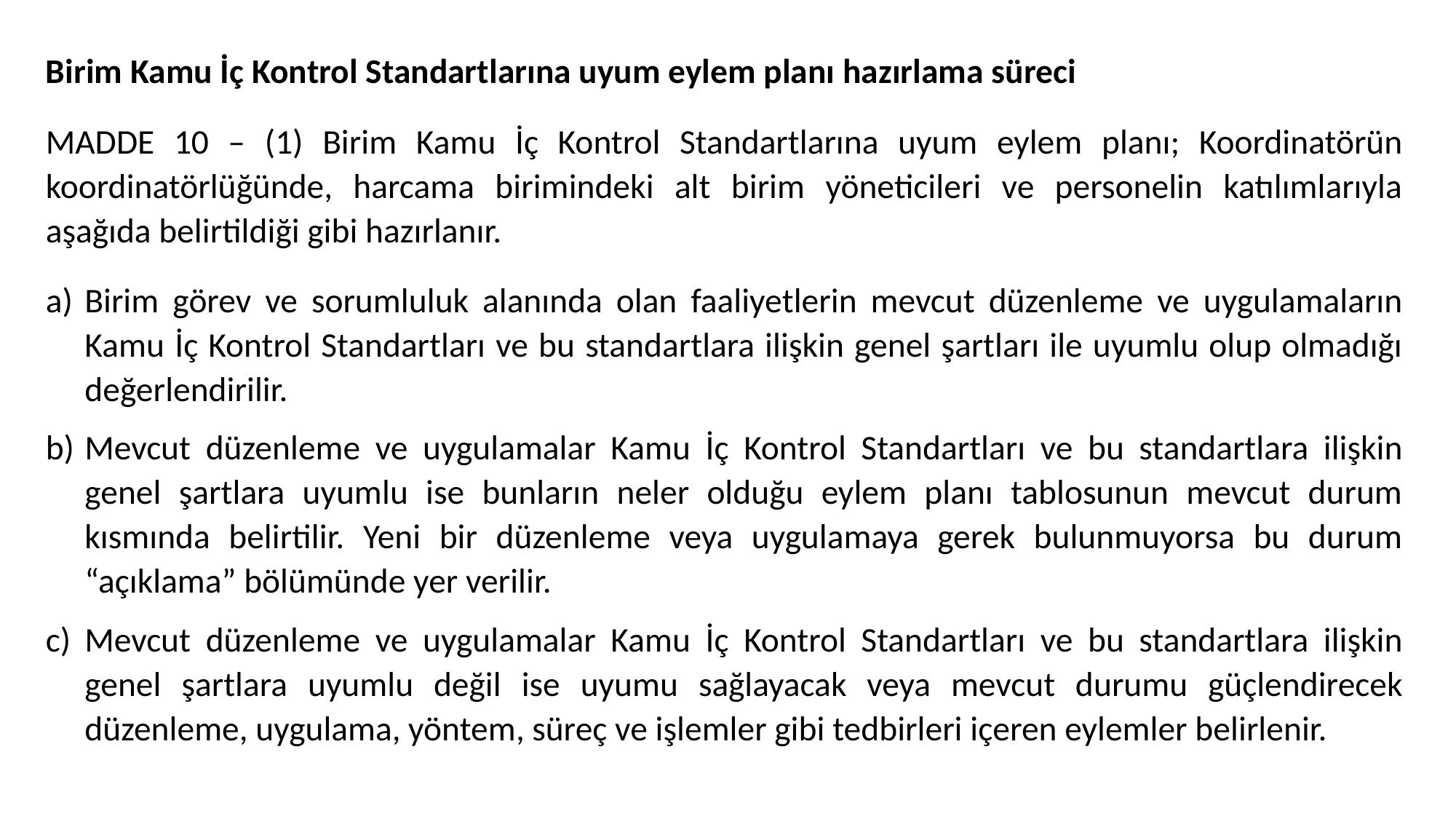

Birim Kamu İç Kontrol Standartlarına uyum eylem planı hazırlama süreci
MADDE 10 – (1) Birim Kamu İç Kontrol Standartlarına uyum eylem planı; Koordinatörün koordinatörlüğünde, harcama birimindeki alt birim yöneticileri ve personelin katılımlarıyla aşağıda belirtildiği gibi hazırlanır.
Birim görev ve sorumluluk alanında olan faaliyetlerin mevcut düzenleme ve uygulamaların Kamu İç Kontrol Standartları ve bu standartlara ilişkin genel şartları ile uyumlu olup olmadığı değerlendirilir.
Mevcut düzenleme ve uygulamalar Kamu İç Kontrol Standartları ve bu standartlara ilişkin genel şartlara uyumlu ise bunların neler olduğu eylem planı tablosunun mevcut durum kısmında belirtilir. Yeni bir düzenleme veya uygulamaya gerek bulunmuyorsa bu durum “açıklama” bölümünde yer verilir.
Mevcut düzenleme ve uygulamalar Kamu İç Kontrol Standartları ve bu standartlara ilişkin genel şartlara uyumlu değil ise uyumu sağlayacak veya mevcut durumu güçlendirecek düzenleme, uygulama, yöntem, süreç ve işlemler gibi tedbirleri içeren eylemler belirlenir.